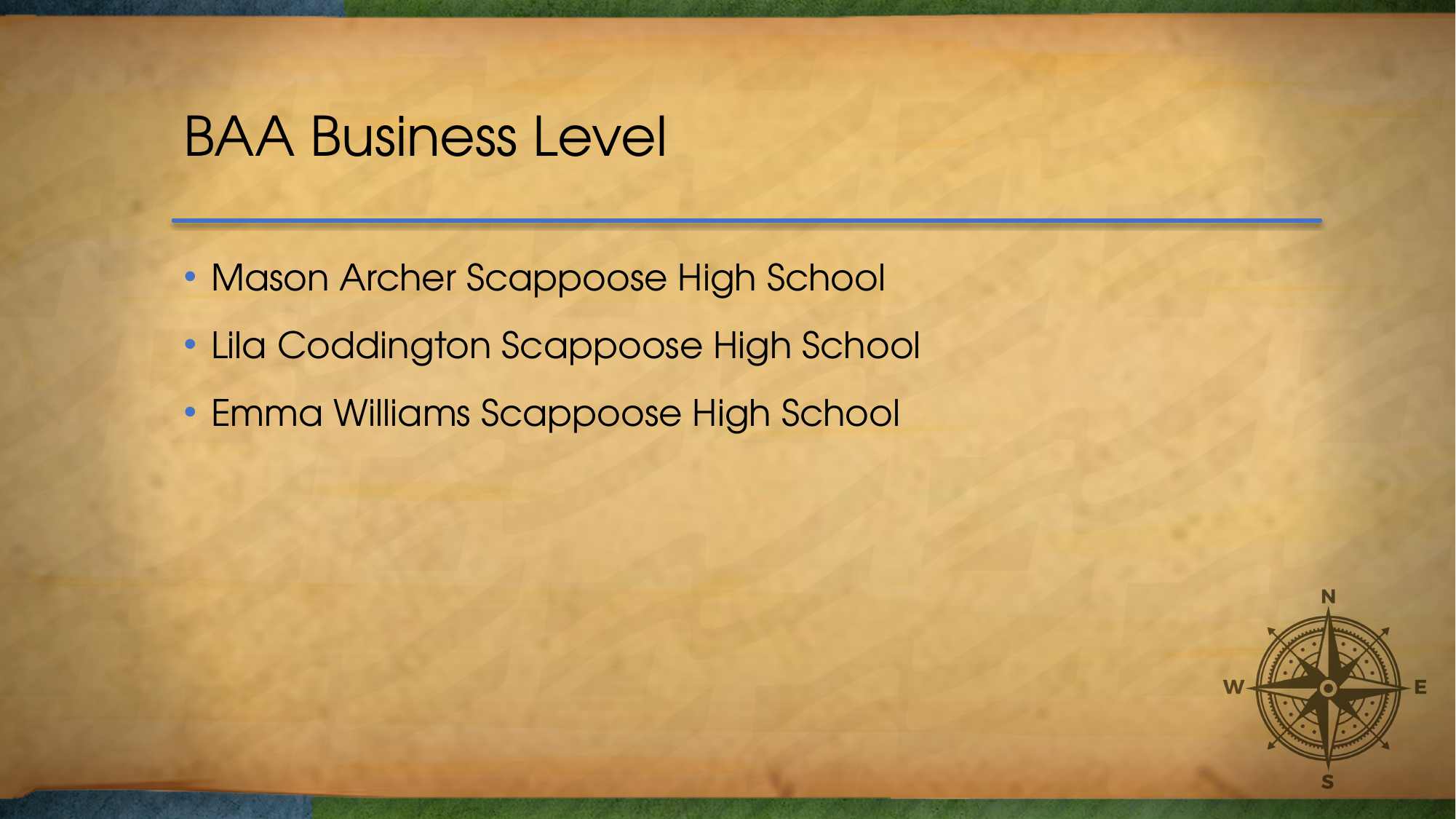

# BAA Business Level
Mason Archer Scappoose High School
Lila Coddington Scappoose High School
Emma Williams Scappoose High School